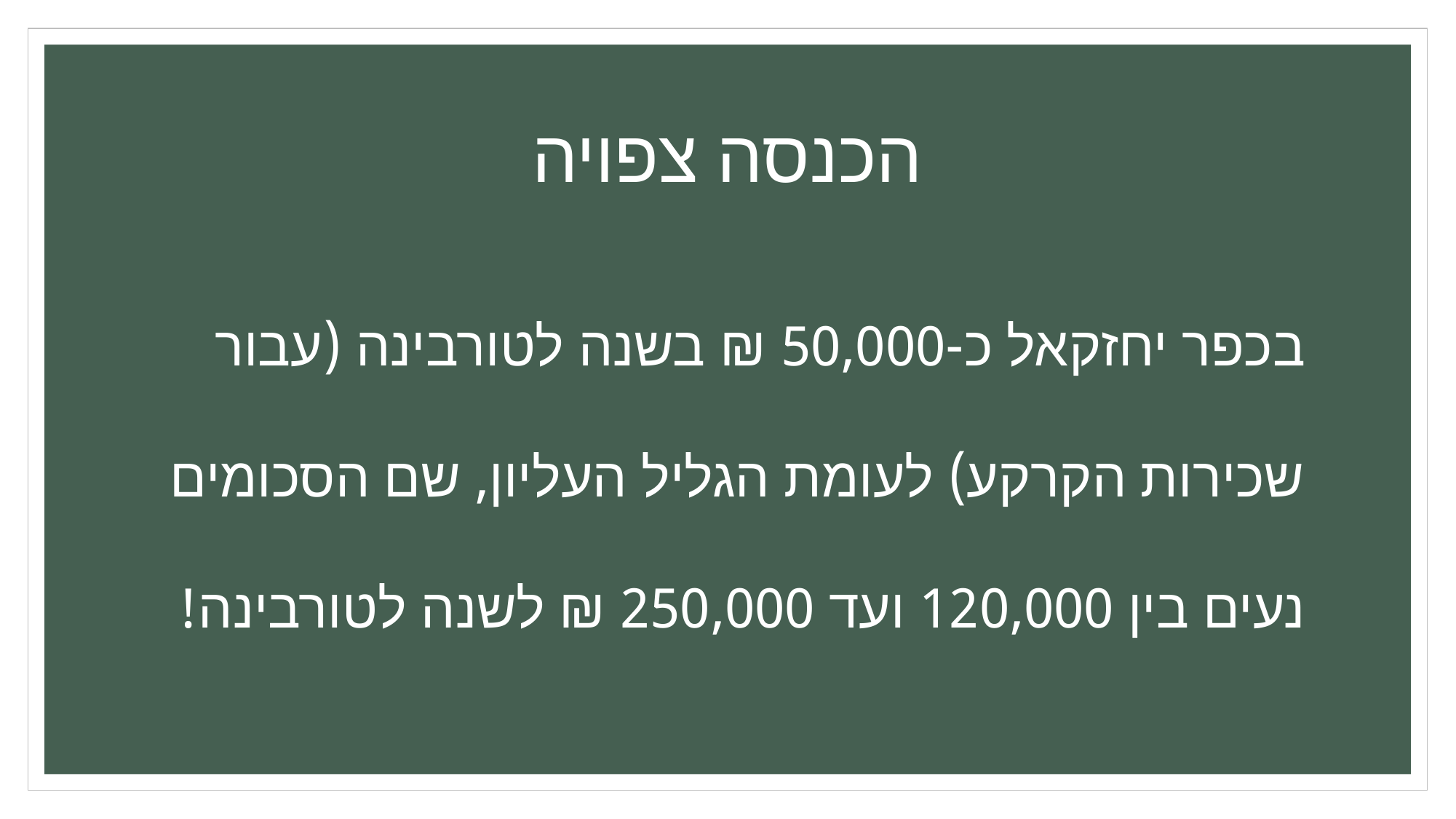

# הכנסה צפויה
בכפר יחזקאל כ-50,000 ₪ בשנה לטורבינה (עבור שכירות הקרקע) לעומת הגליל העליון, שם הסכומים נעים בין 120,000 ועד 250,000 ₪ לשנה לטורבינה!